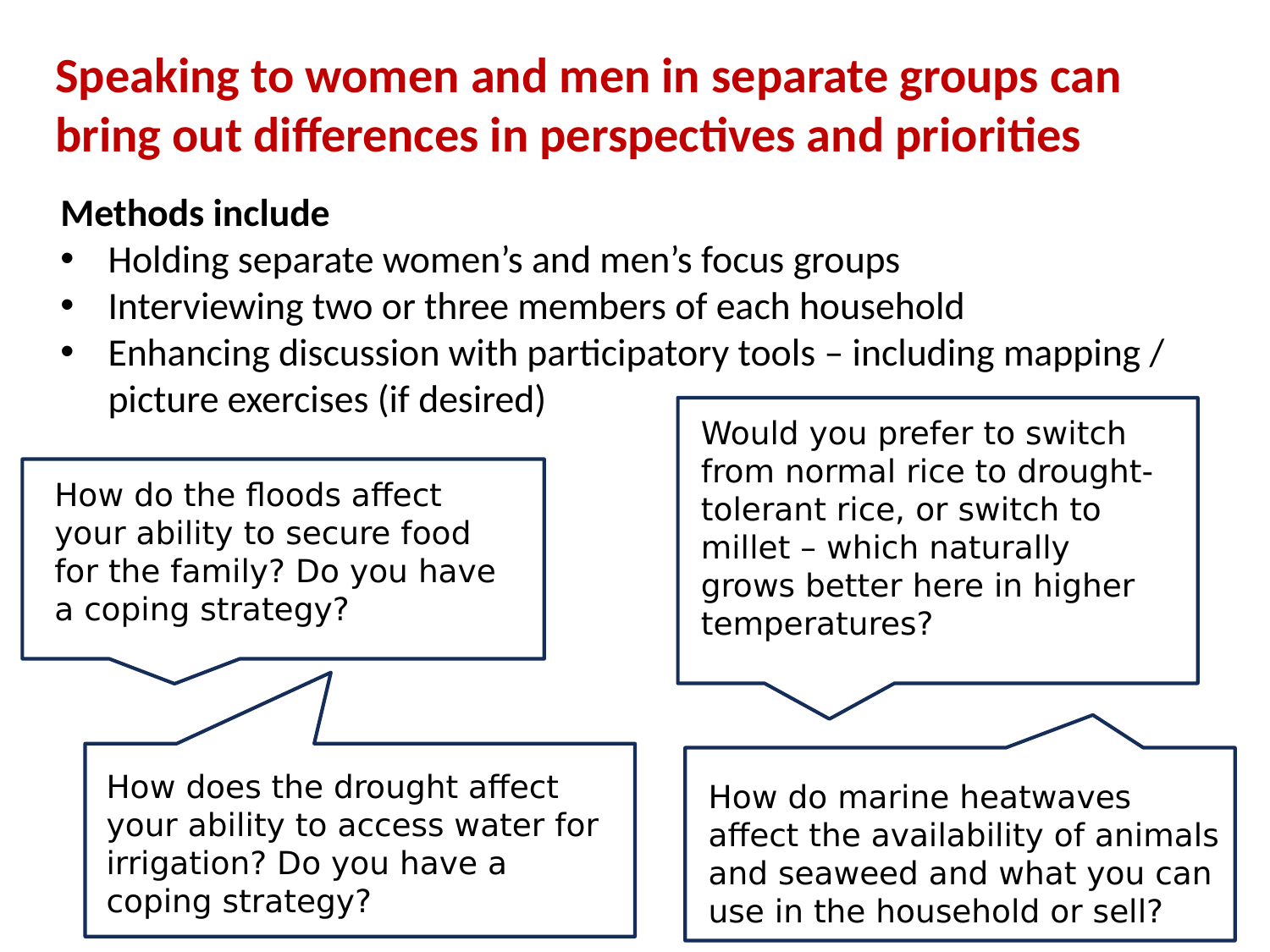

# Speaking to women and men in separate groups can bring out differences in perspectives and priorities

Methods include
Holding separate women’s and men’s focus groups
Interviewing two or three members of each household
Enhancing discussion with participatory tools – including mapping / picture exercises (if desired)

Would you prefer to switch from normal rice to drought-tolerant rice, or switch to millet – which naturally grows better here in higher temperatures?

How do the floods affect your ability to secure food for the family? Do you have a coping strategy?

How does the drought affect your ability to access water for irrigation? Do you have a coping strategy?
How do marine heatwaves affect the availability of animals and seaweed and what you can use in the household or sell?